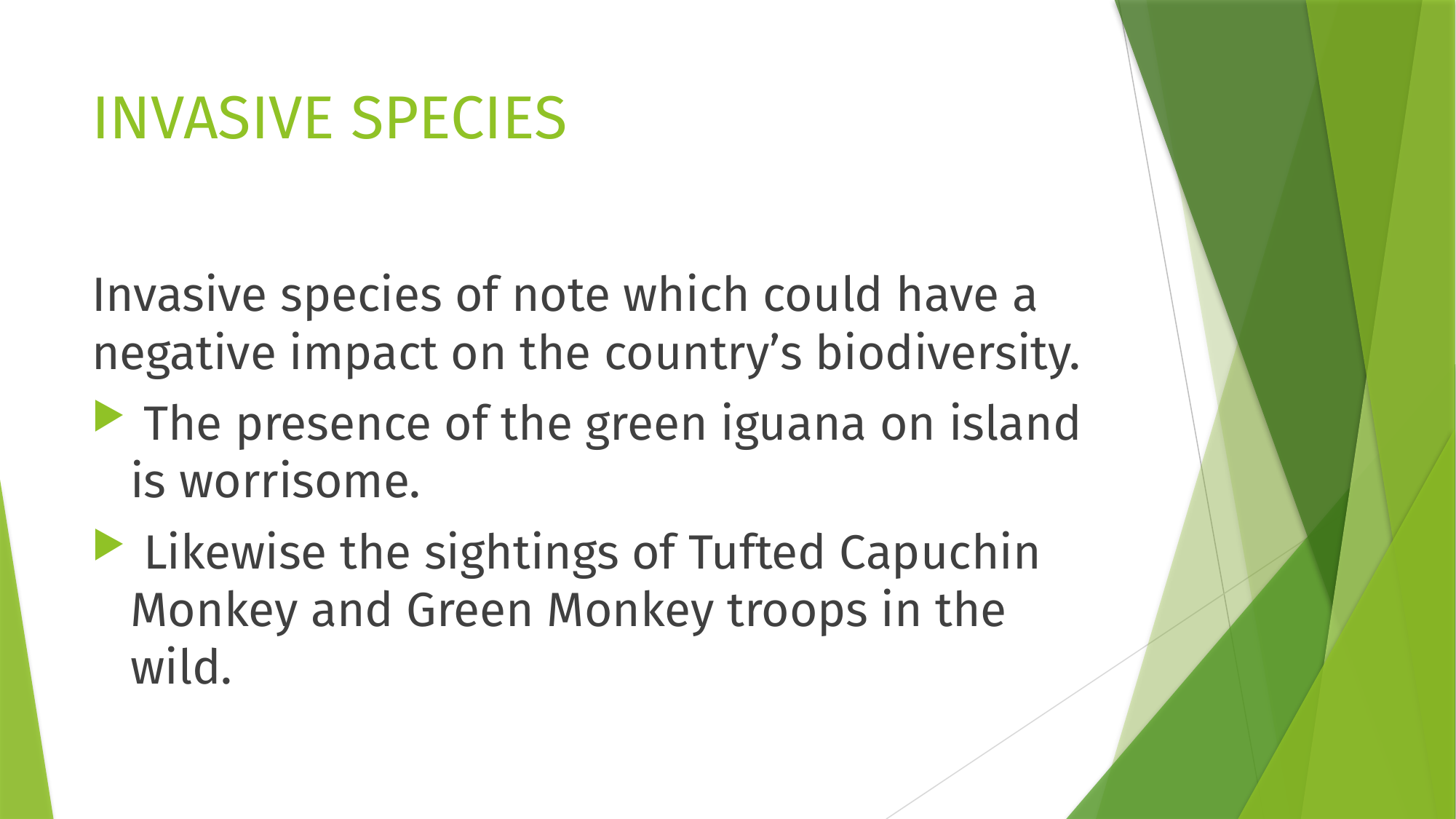

# INVASIVE SPECIES
Invasive species of note which could have a negative impact on the country’s biodiversity.
 The presence of the green iguana on island is worrisome.
 Likewise the sightings of Tufted Capuchin Monkey and Green Monkey troops in the wild.